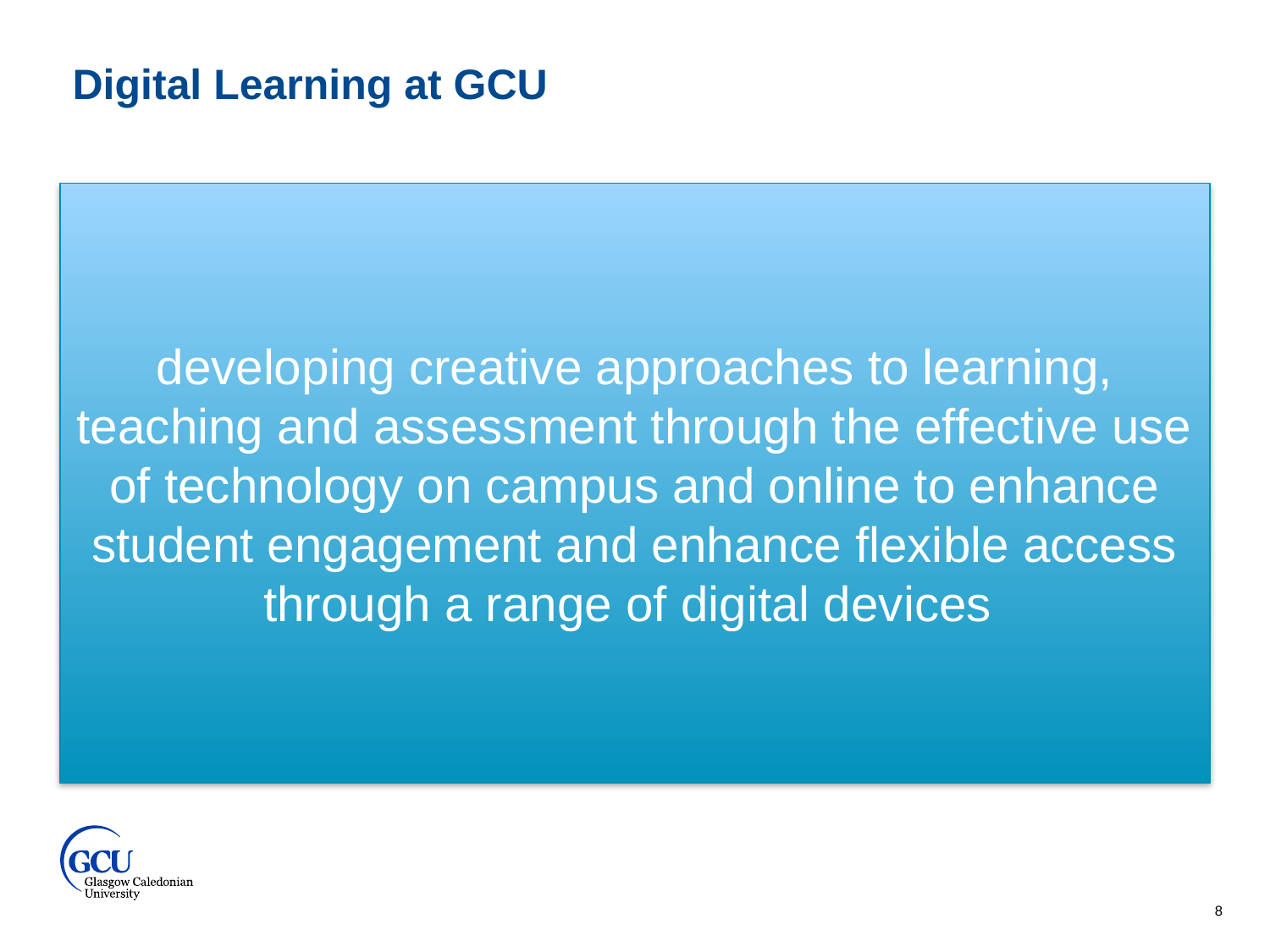

Digital Learning at GCU
developing creative approaches to learning, teaching and assessment through the effective use of technology on campus and online to enhance student engagement and enhance flexible access through a range of digital devices